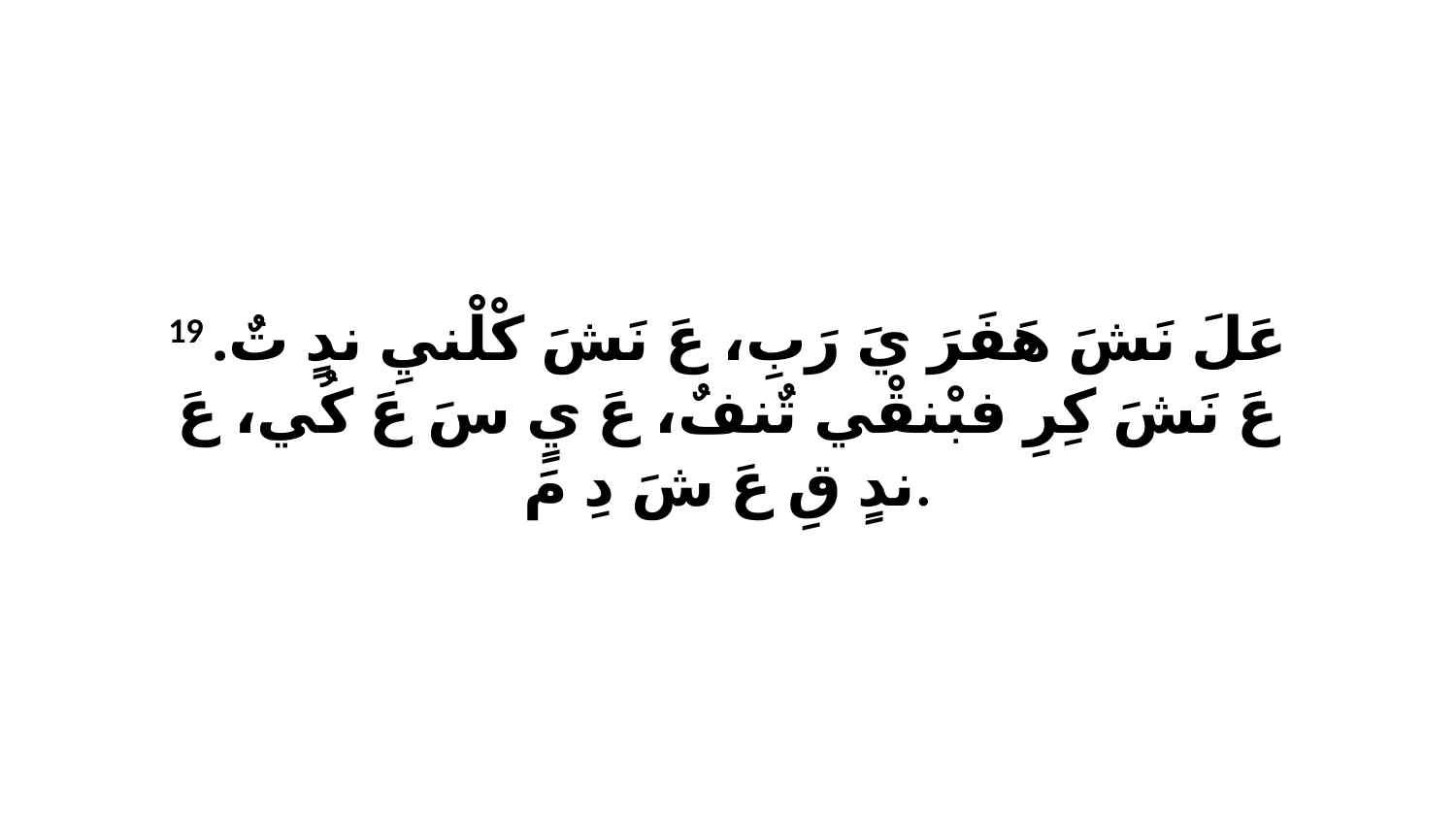

19 عَلَ نَشَ هَفَرَ يَ رَبِ، عَ نَشَ كْلْنيِ ندٍ تٌ. عَ نَشَ كِرِ فبْنقْي تٌنفٌ، عَ يٍ سَ عَ كُي، عَ ندٍ قِ عَ شَ دِ مَ.